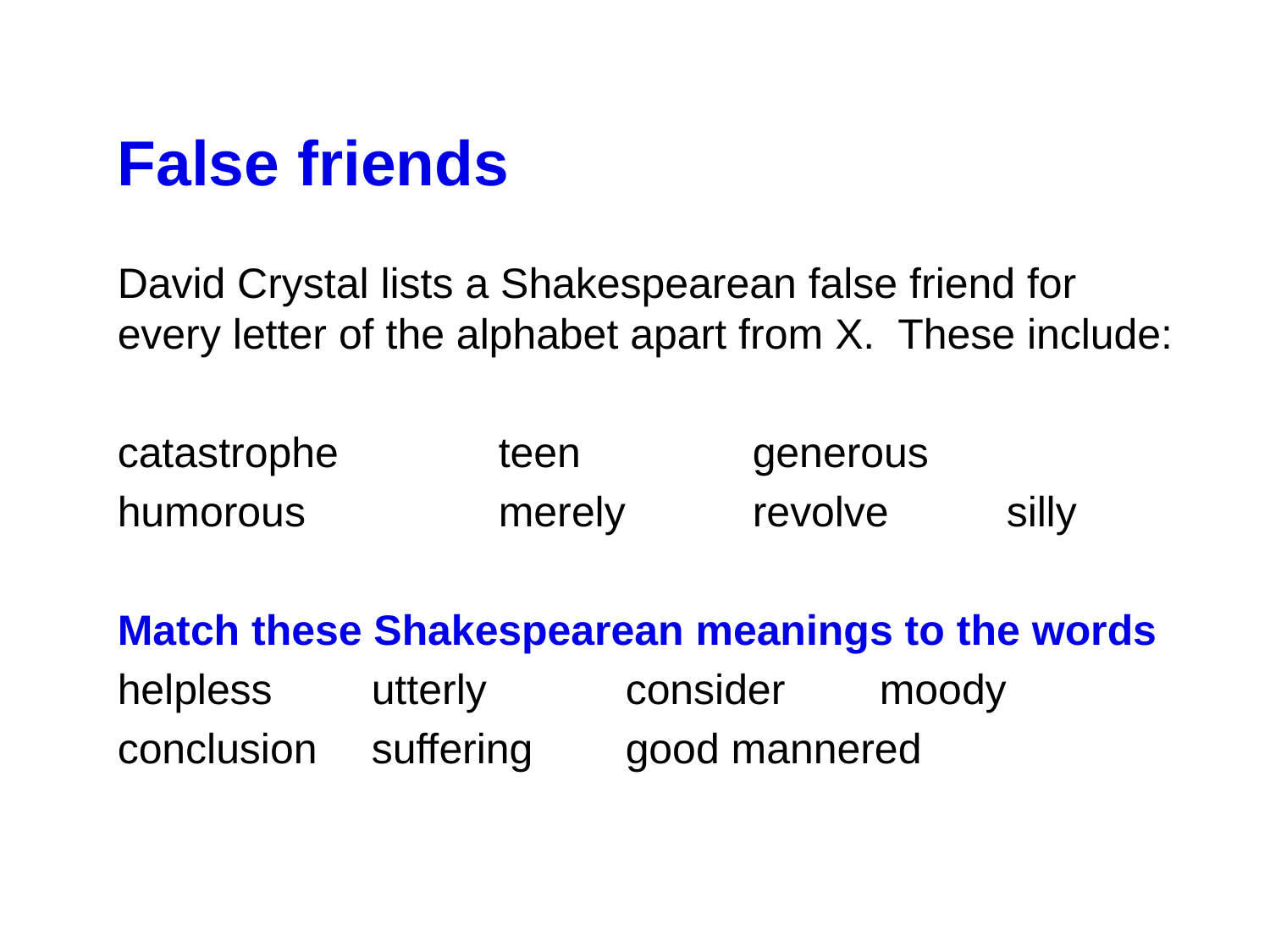

False friends

David Crystal lists a Shakespearean false friend for every letter of the alphabet apart from X.  These include:

catastrophe		teen		generous
humorous		merely	revolve	silly

Match these Shakespearean meanings to the words
helpless	utterly		consider	moody
conclusion	suffering	good mannered